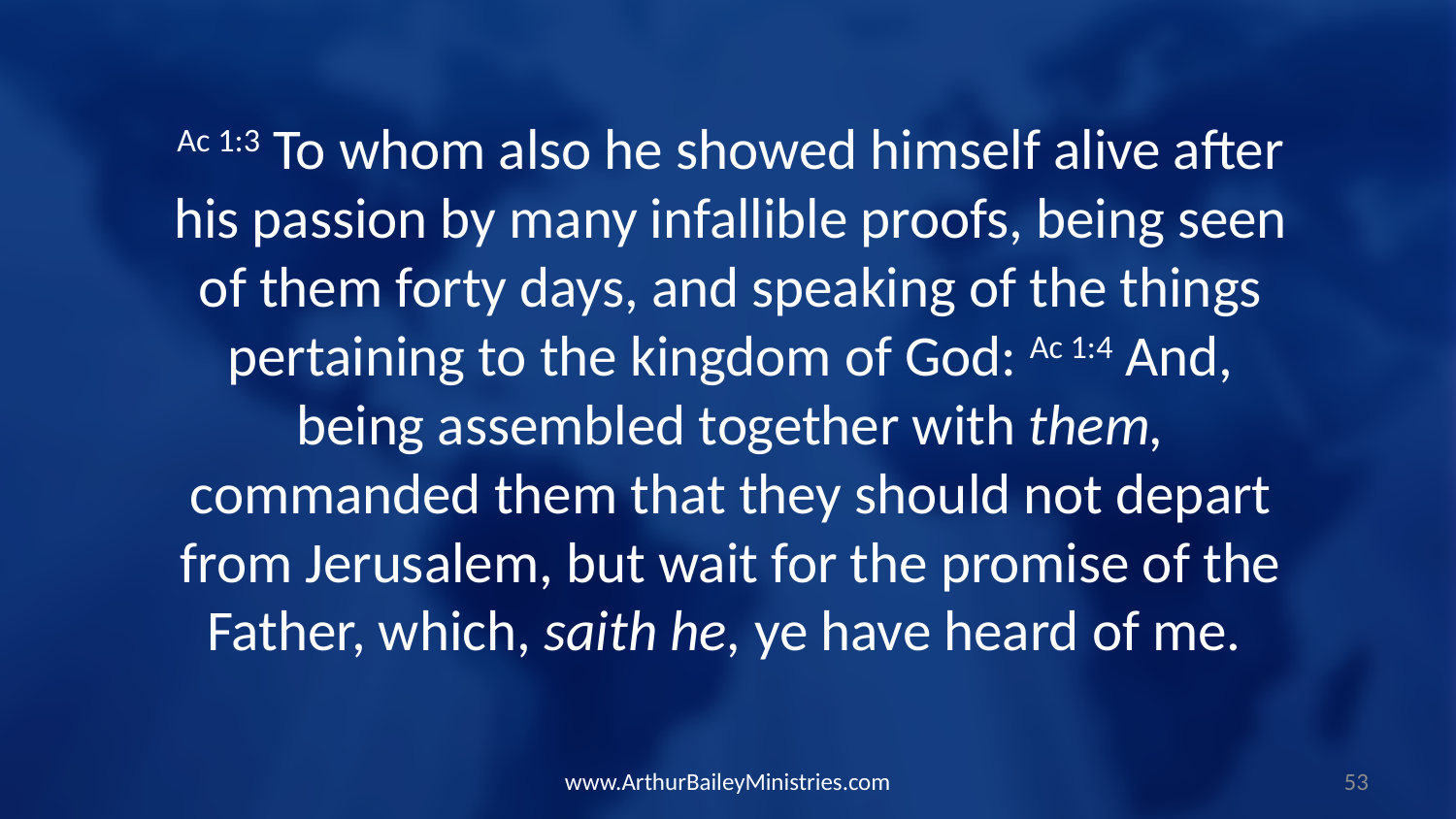

Ac 1:3 To whom also he showed himself alive after his passion by many infallible proofs, being seen of them forty days, and speaking of the things pertaining to the kingdom of God: Ac 1:4 And, being assembled together with them, commanded them that they should not depart from Jerusalem, but wait for the promise of the Father, which, saith he, ye have heard of me.
www.ArthurBaileyMinistries.com
53